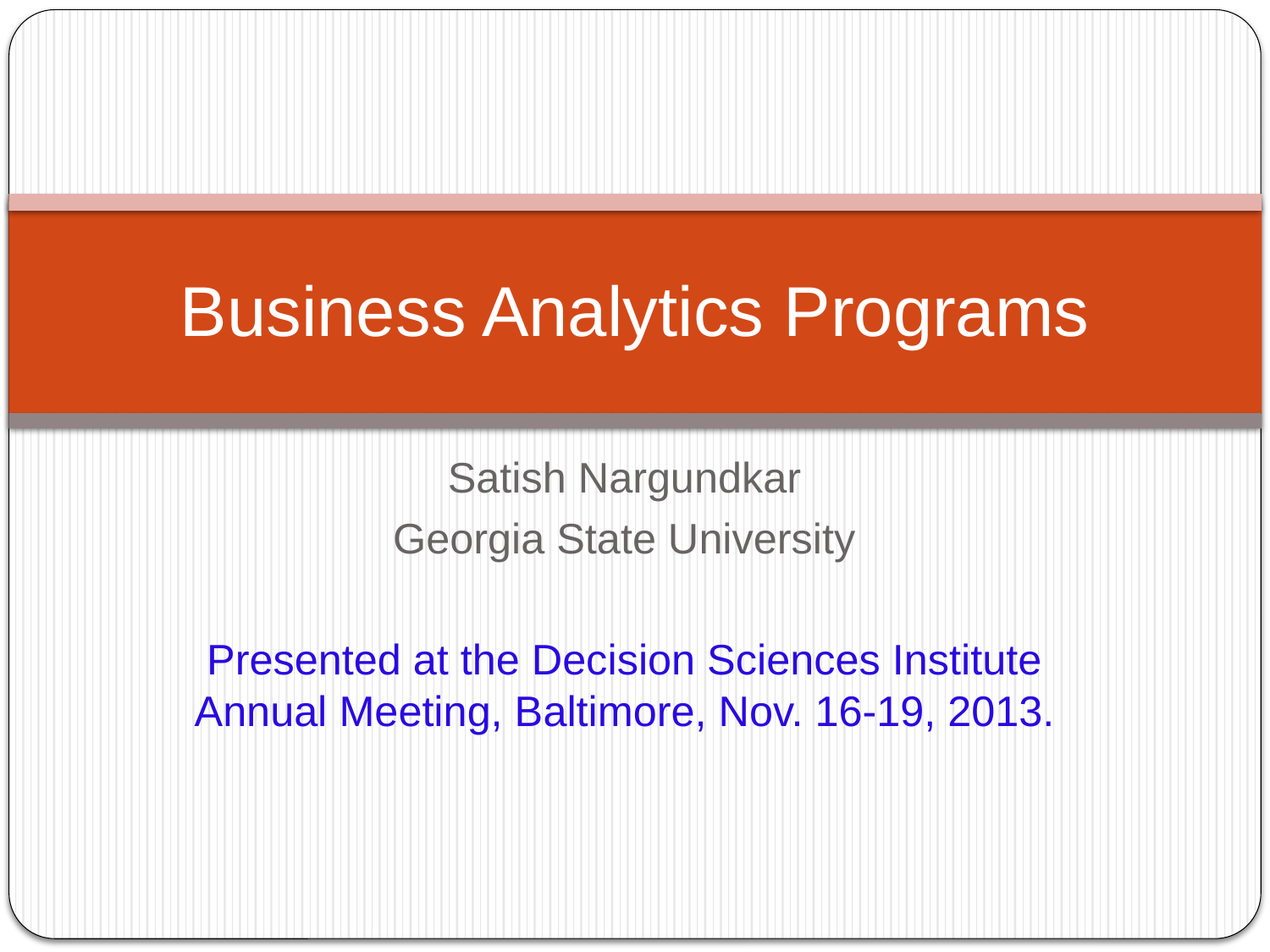

# Business Analytics Programs
Satish Nargundkar
Georgia State University

Presented at the Decision Sciences Institute Annual Meeting, Baltimore, Nov. 16-19, 2013.